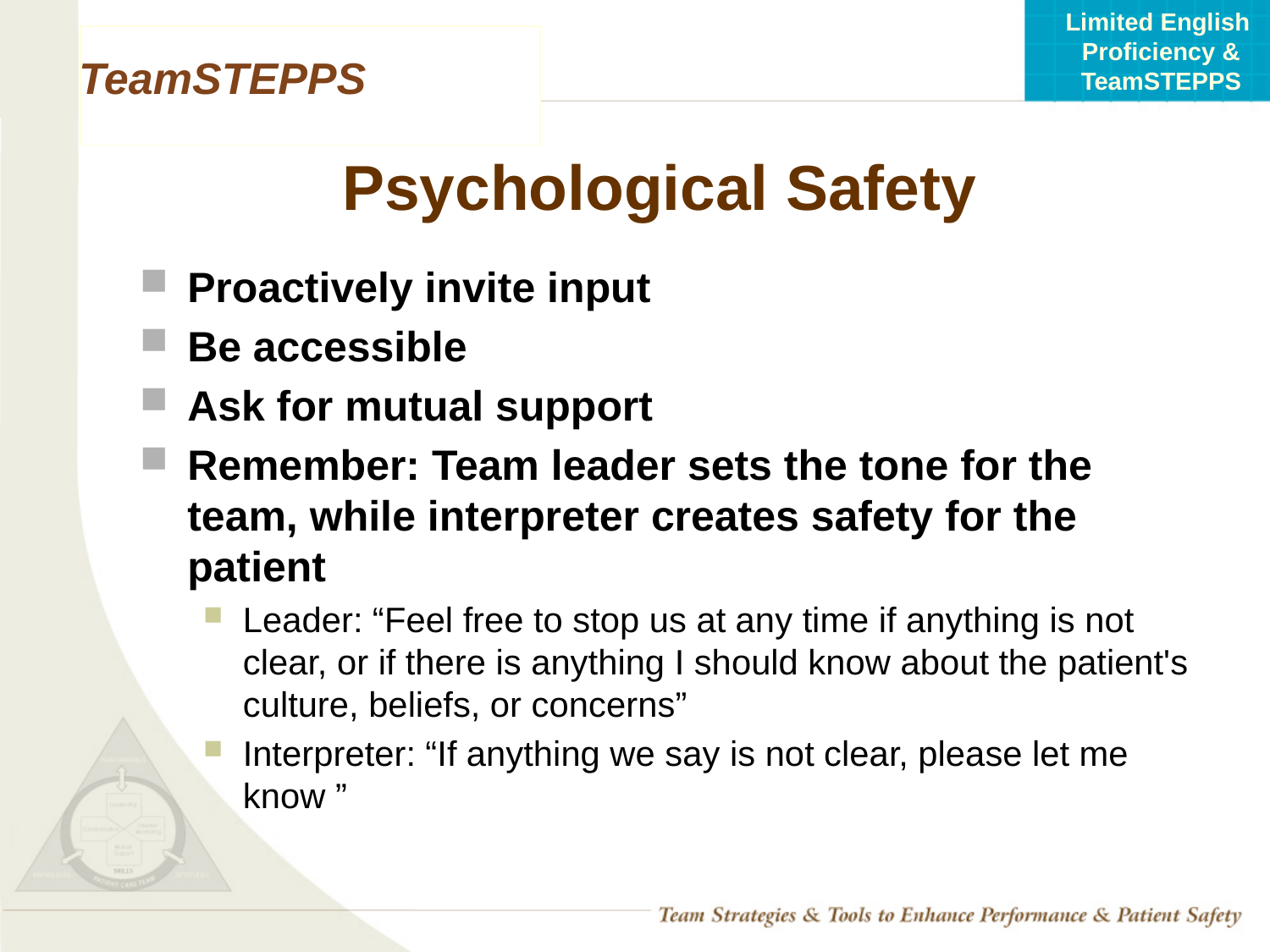

# Psychological Safety
Proactively invite input
Be accessible
Ask for mutual support
Remember: Team leader sets the tone for the team, while interpreter creates safety for the patient
Leader: “Feel free to stop us at any time if anything is not clear, or if there is anything I should know about the patient's culture, beliefs, or concerns”
Interpreter: “If anything we say is not clear, please let me know ”